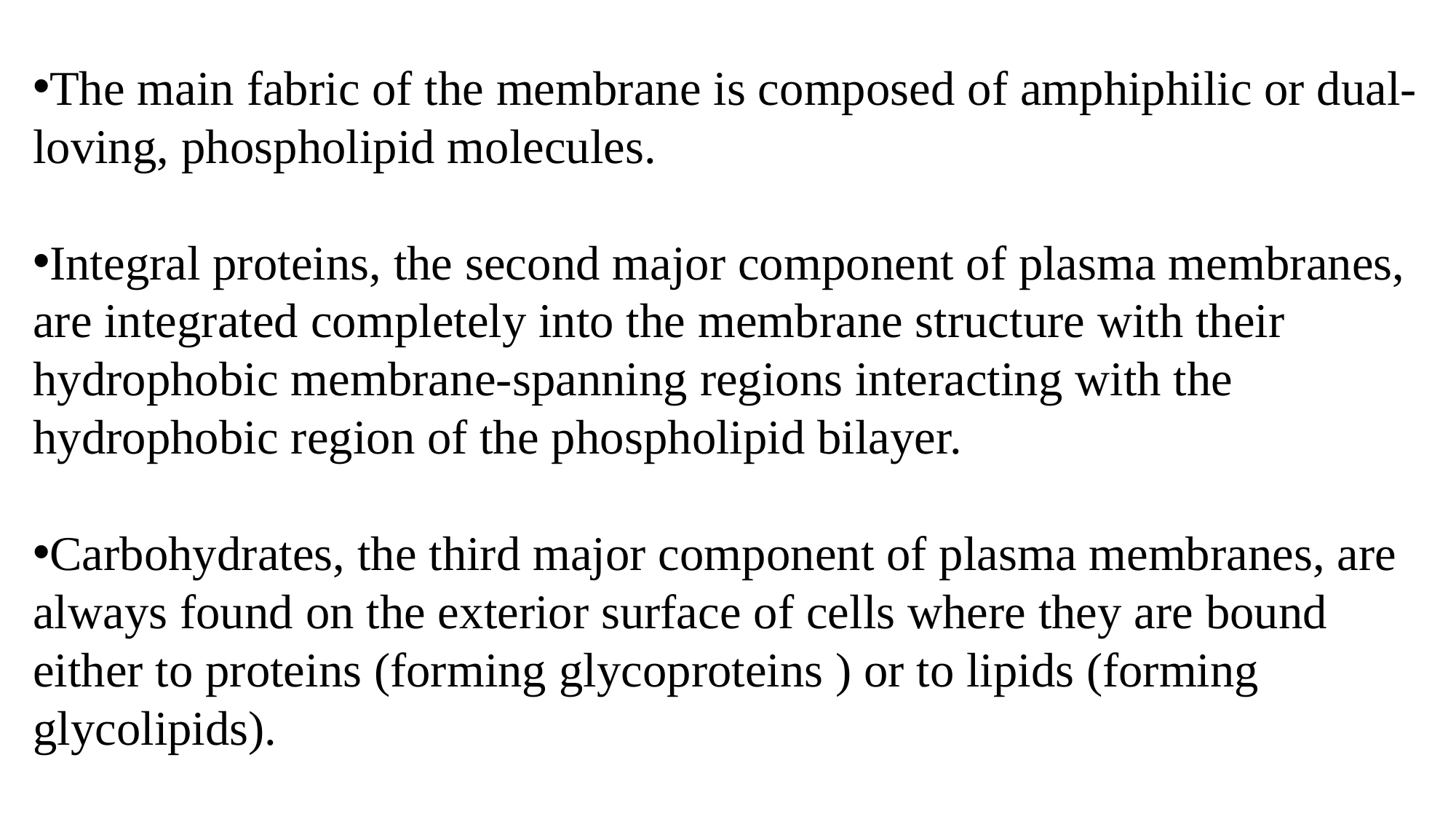

The main fabric of the membrane is composed of amphiphilic or dual-loving, phospholipid molecules.

Integral proteins, the second major component of plasma membranes, are integrated completely into the membrane structure with their hydrophobic membrane-spanning regions interacting with the hydrophobic region of the phospholipid bilayer.

Carbohydrates, the third major component of plasma membranes, are always found on the exterior surface of cells where they are bound either to proteins (forming glycoproteins ) or to lipids (forming glycolipids).